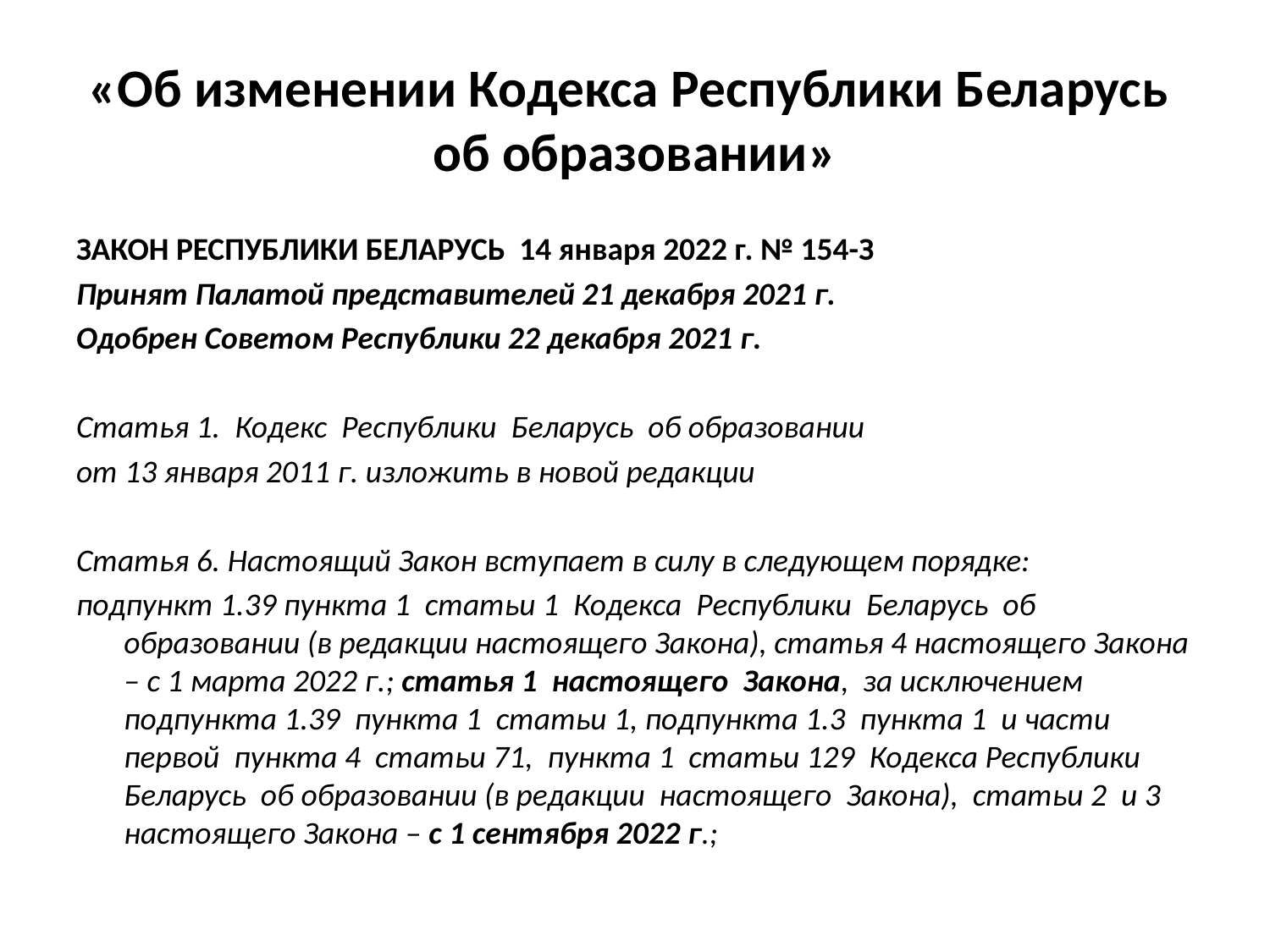

# «Об изменении Кодекса Республики Беларусь об образовании»
ЗАКОН РЕСПУБЛИКИ БЕЛАРУСЬ  14 января 2022 г. № 154-З
Принят Палатой представителей 21 декабря 2021 г.
Одобрен Советом Республики 22 декабря 2021 г.

Статья 1.  Кодекс  Республики  Беларусь  об образовании
от 13 января 2011 г. изложить в новой редакции

Статья 6. Настоящий Закон вступает в силу в следующем порядке:
подпункт 1.39 пункта 1  статьи 1  Кодекса  Республики  Беларусь  об образовании (в редакции настоящего Закона), статья 4 настоящего Закона – с 1 марта 2022 г.; статья 1  настоящего  Закона,  за исключением  подпункта 1.39  пункта 1  статьи 1, подпункта 1.3  пункта 1  и части  первой  пункта 4  статьи 71,  пункта 1  статьи 129  Кодекса Республики  Беларусь  об образовании (в редакции  настоящего  Закона),  статьи 2  и 3 настоящего Закона – с 1 сентября 2022 г.;